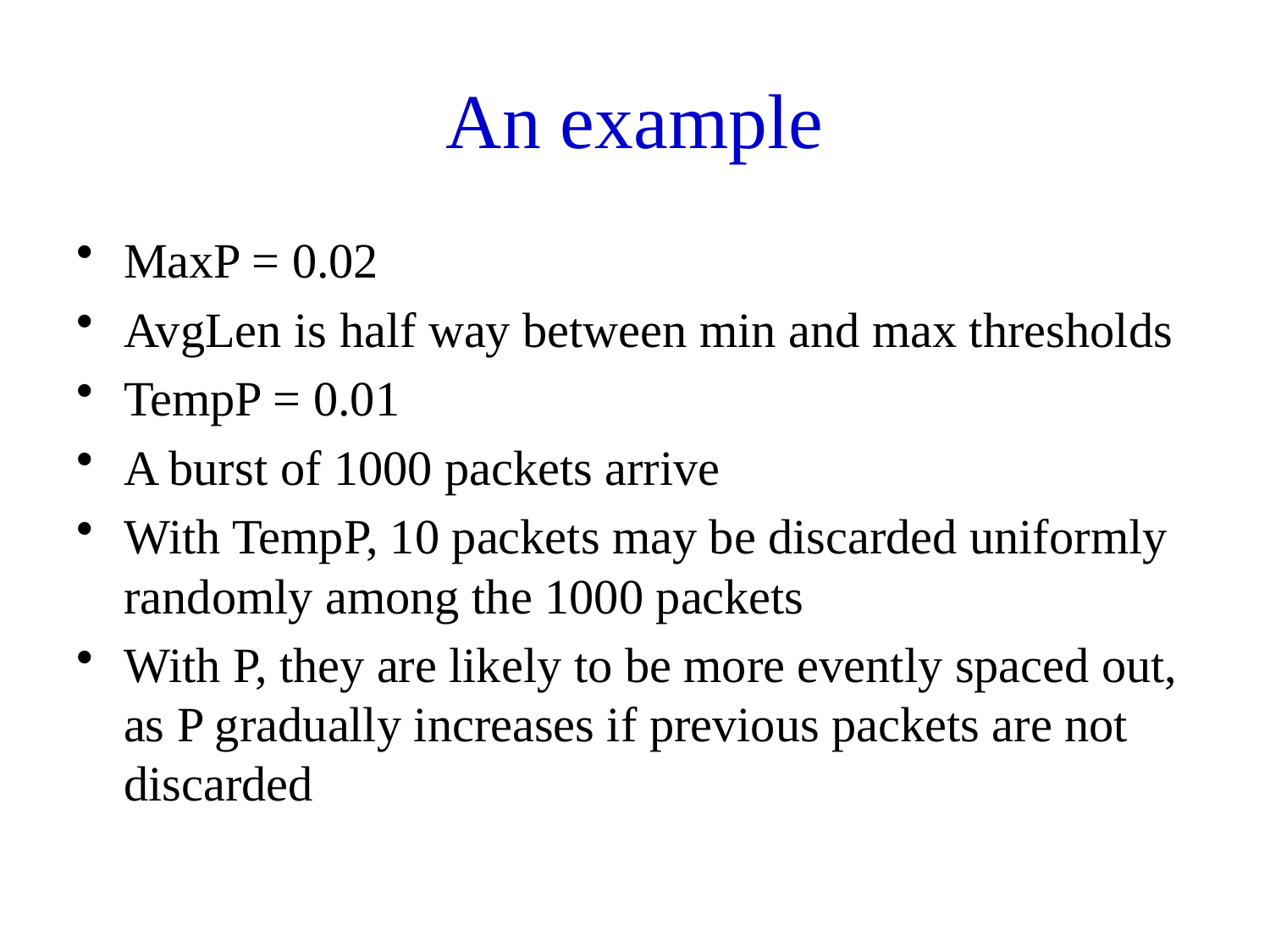

# An example
MaxP = 0.02
AvgLen is half way between min and max thresholds
TempP = 0.01
A burst of 1000 packets arrive
With TempP, 10 packets may be discarded uniformly randomly among the 1000 packets
With P, they are likely to be more evently spaced out, as P gradually increases if previous packets are not discarded